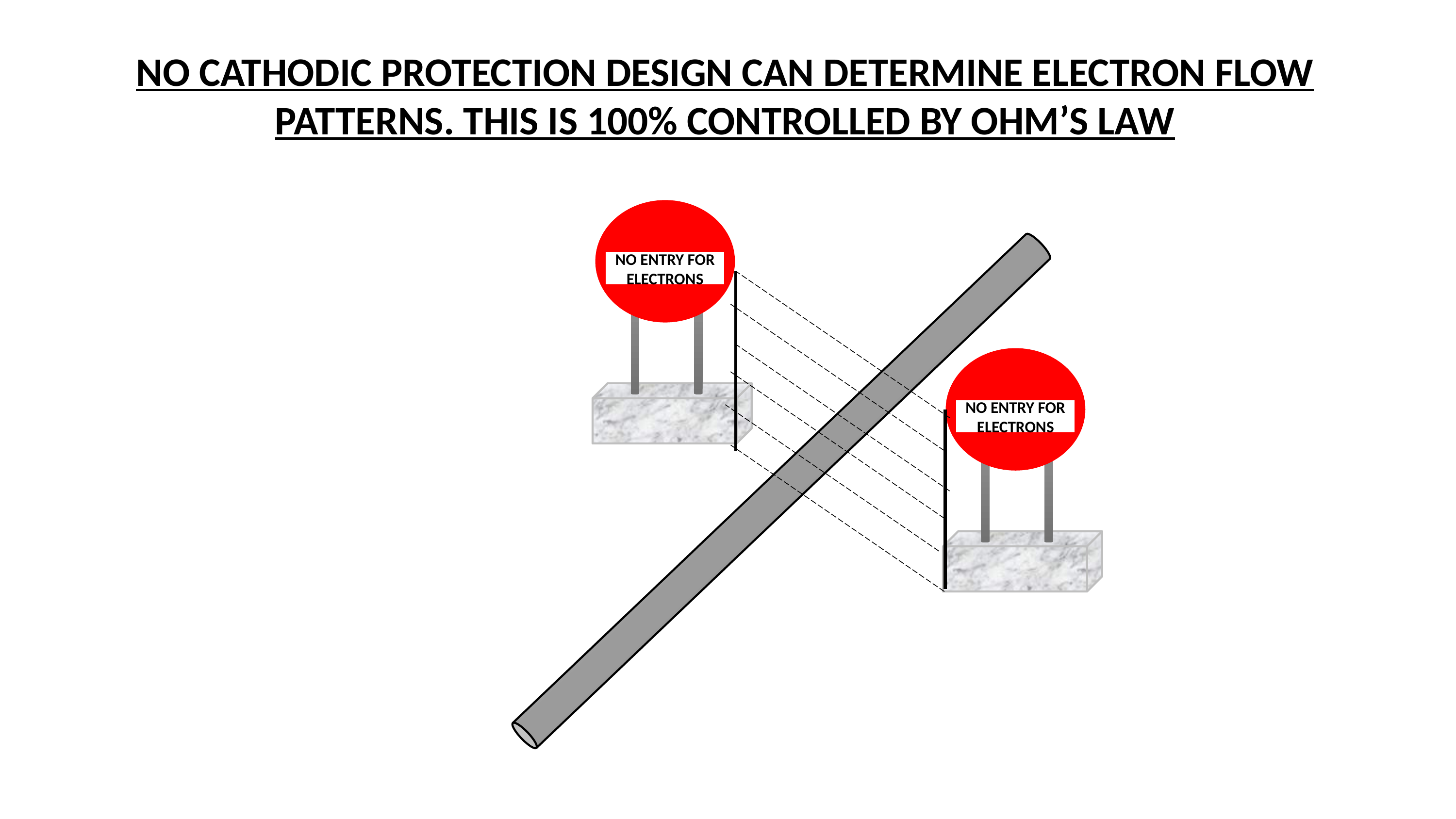

NO CATHODIC PROTECTION DESIGN CAN DETERMINE ELECTRON FLOW PATTERNS. THIS IS 100% CONTROLLED BY OHM’S LAW

NO ENTRY FOR ELECTRONS

NO ENTRY FOR ELECTRONS